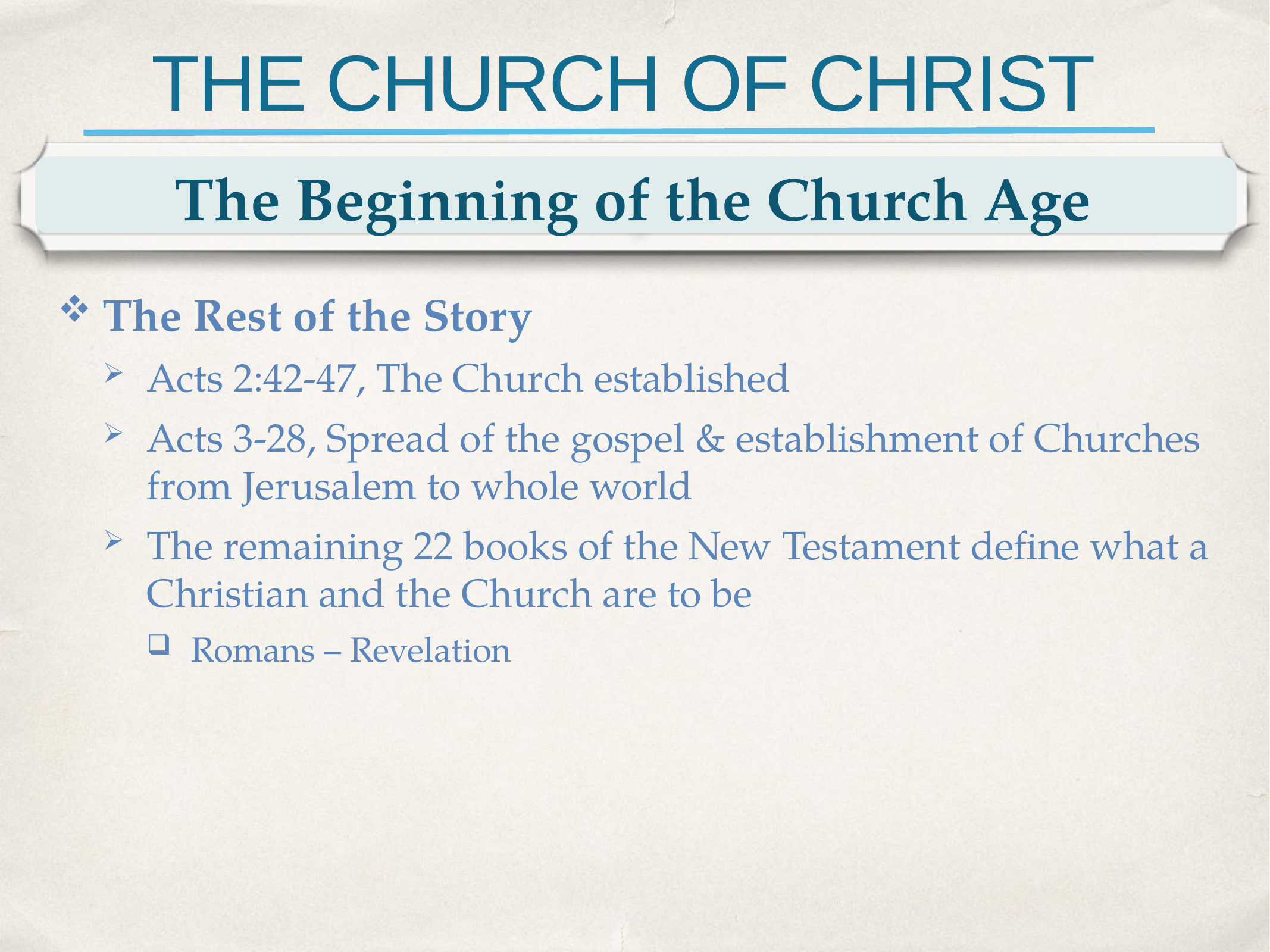

# THE CHURCH OF CHRIST
The Beginning of the Church Age
The Rest of the Story
Acts 2:42-47, The Church established
Acts 3-28, Spread of the gospel & establishment of Churches from Jerusalem to whole world
The remaining 22 books of the New Testament define what a Christian and the Church are to be
Romans – Revelation